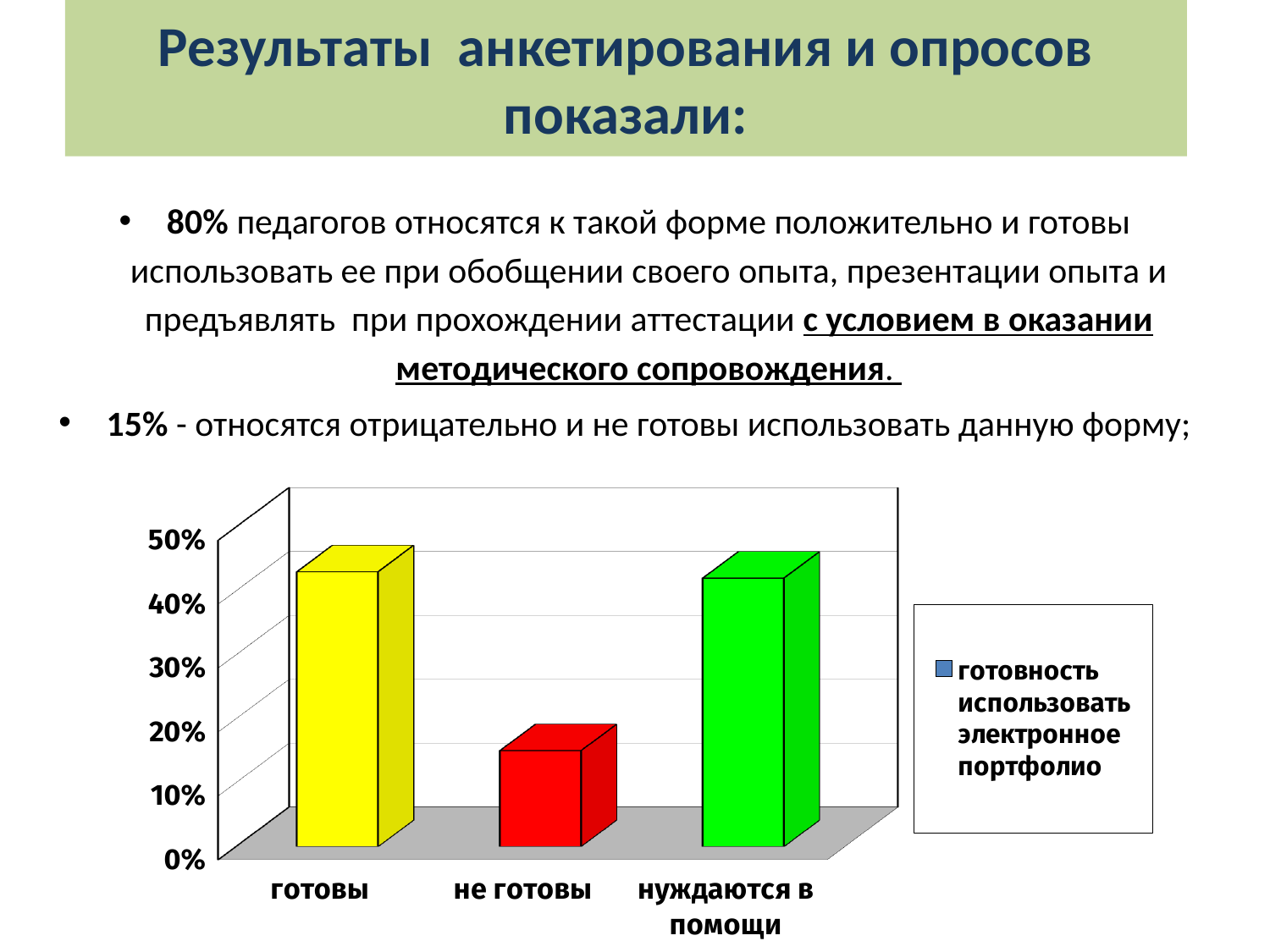

Результаты  анкетирования и опросов показали:
80% педагогов относятся к такой форме положительно и готовы использовать ее при обобщении своего опыта, презентации опыта и предъявлять  при прохождении аттестации с условием в оказании методического сопровождения.
15% - относятся отрицательно и не готовы использовать данную форму;

[unsupported chart]